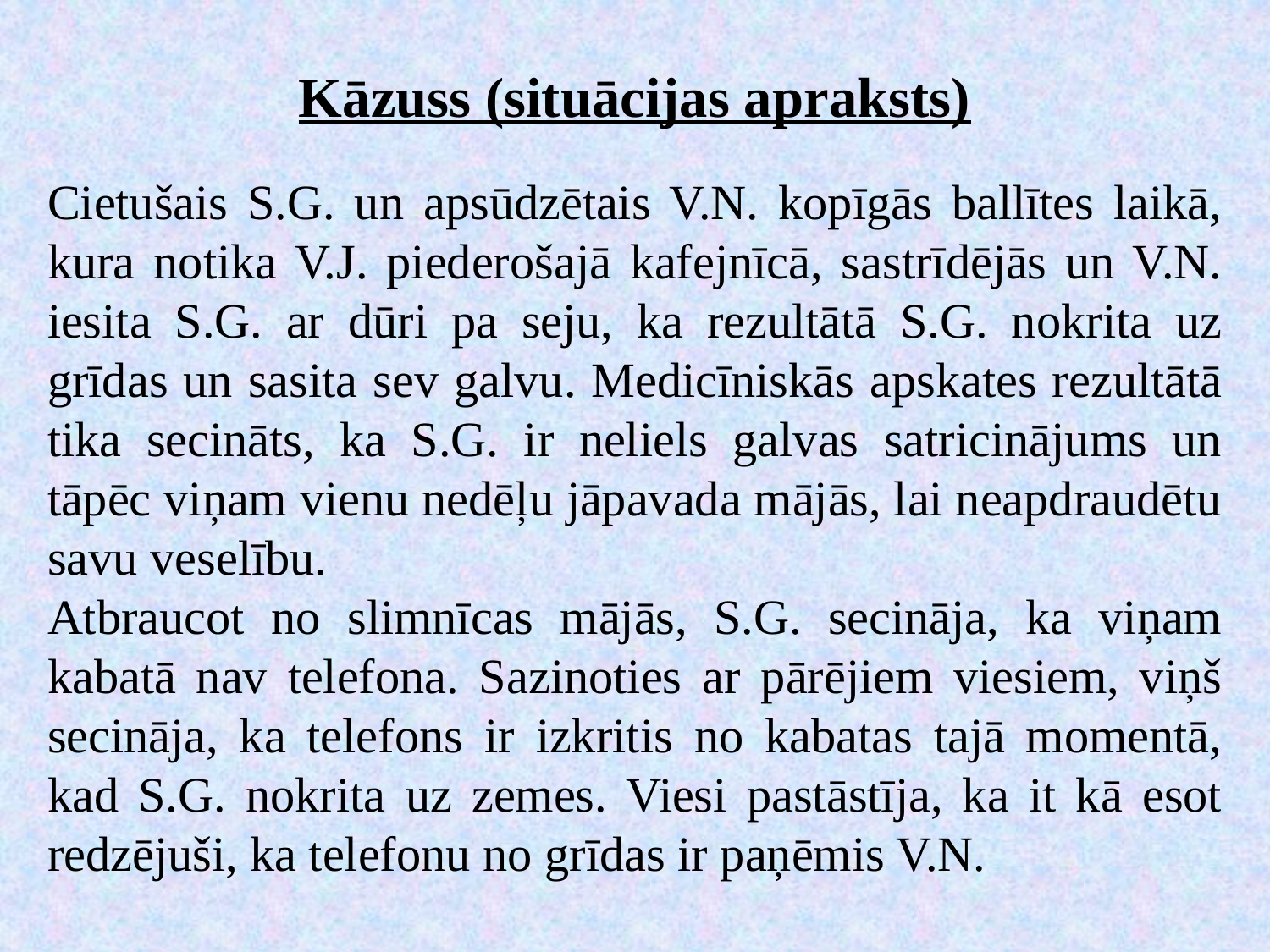

Kāzuss (situācijas apraksts)

Cietušais S.G. un apsūdzētais V.N. kopīgās ballītes laikā, kura notika V.J. piederošajā kafejnīcā, sastrīdējās un V.N. iesita S.G. ar dūri pa seju, ka rezultātā S.G. nokrita uz grīdas un sasita sev galvu. Medicīniskās apskates rezultātā tika secināts, ka S.G. ir neliels galvas satricinājums un tāpēc viņam vienu nedēļu jāpavada mājās, lai neapdraudētu savu veselību.
Atbraucot no slimnīcas mājās, S.G. secināja, ka viņam kabatā nav telefona. Sazinoties ar pārējiem viesiem, viņš secināja, ka telefons ir izkritis no kabatas tajā momentā, kad S.G. nokrita uz zemes. Viesi pastāstīja, ka it kā esot redzējuši, ka telefonu no grīdas ir paņēmis V.N.